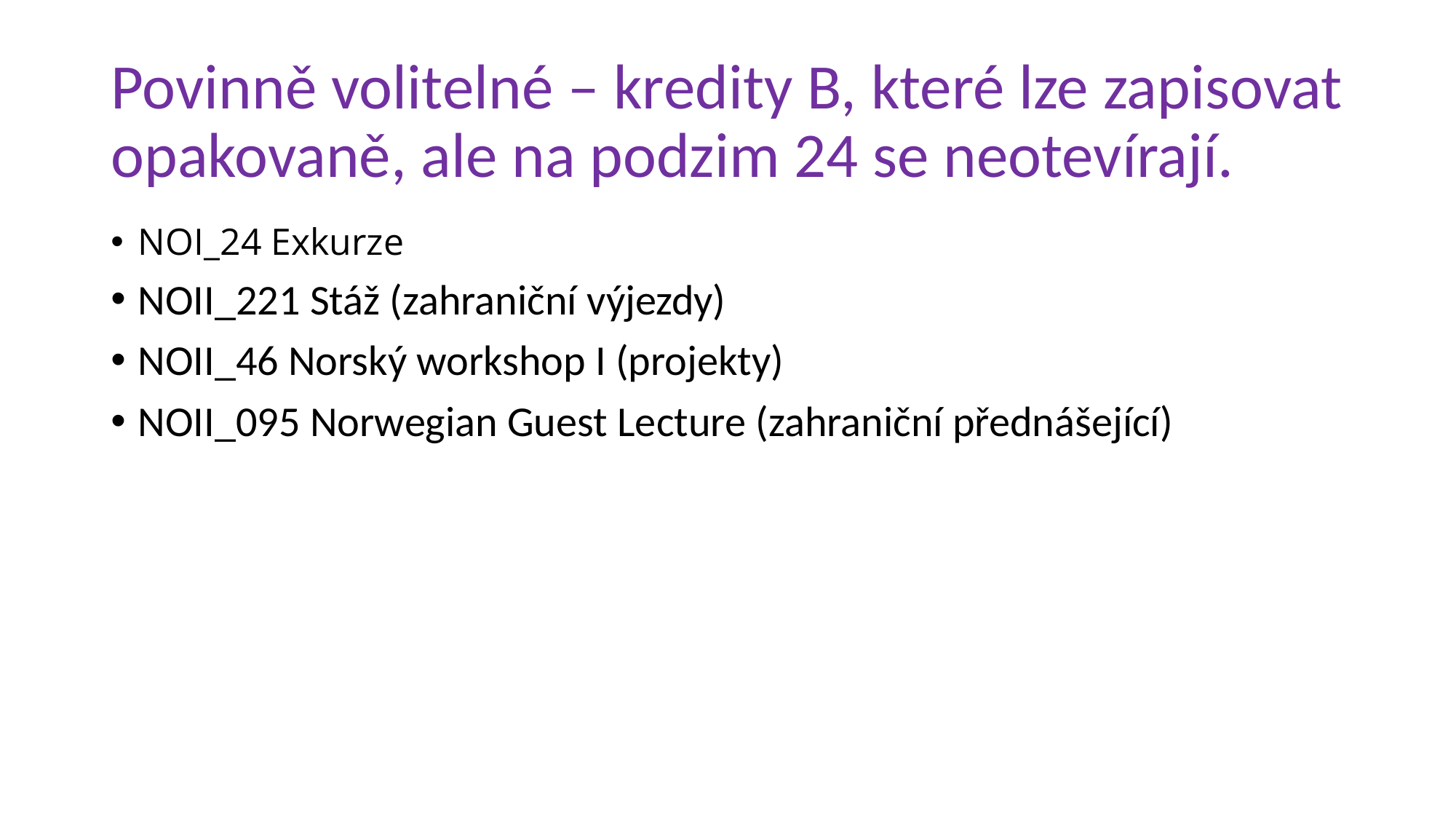

# Povinně volitelné – kredity B, které lze zapisovat opakovaně, ale na podzim 24 se neotevírají.
NOI_24 Exkurze
NOII_221 Stáž (zahraniční výjezdy)
NOII_46 Norský workshop I (projekty)
NOII_095 Norwegian Guest Lecture (zahraniční přednášející)